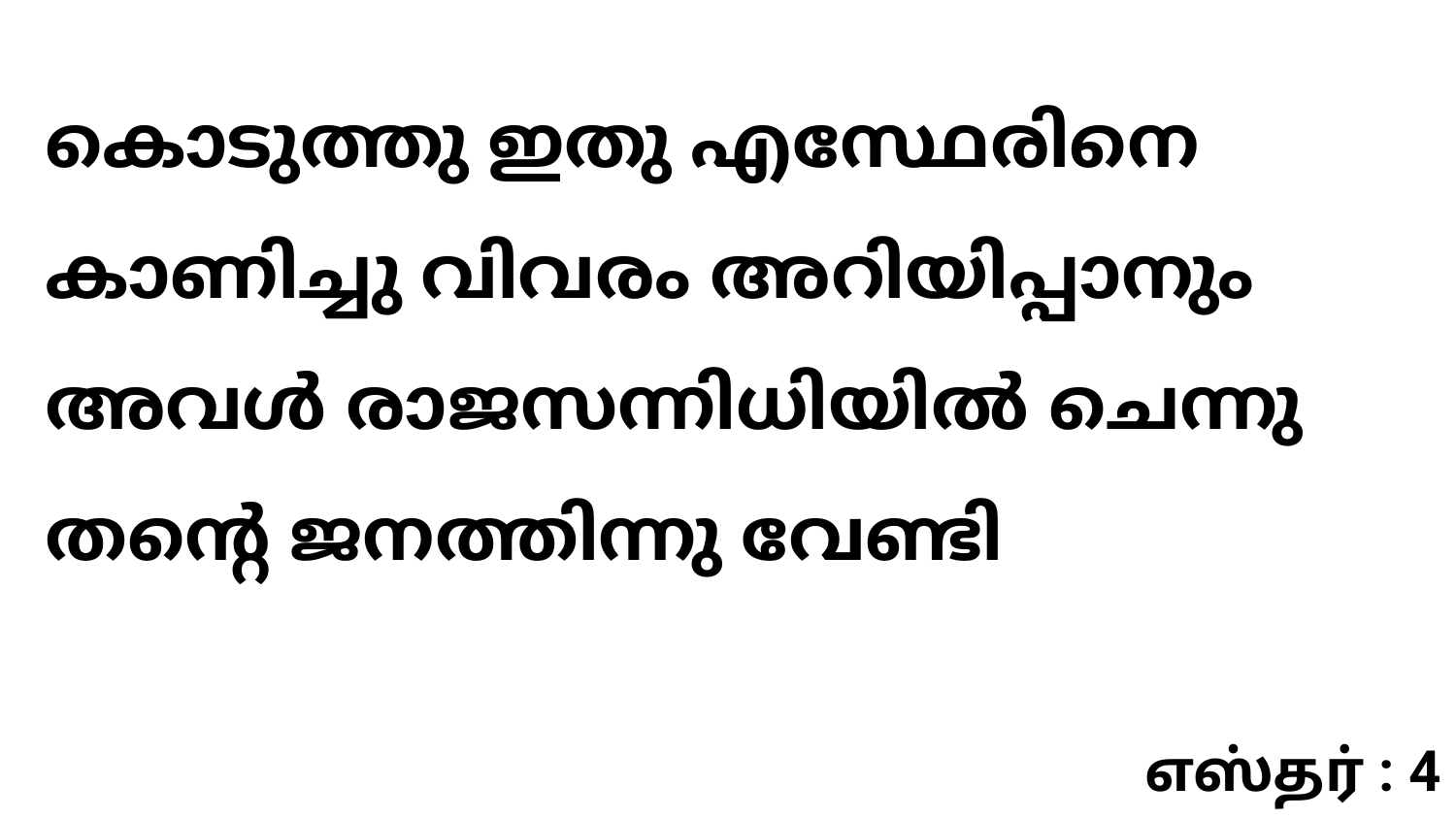

കൊടുത്തു ഇതു എസ്ഥേരിനെ കാണിച്ചു വിവരം അറിയിപ്പാനും അവൾ രാജസന്നിധിയിൽ ചെന്നു തന്റെ ജനത്തിന്നു വേണ്ടി
எஸ்தர் : 4